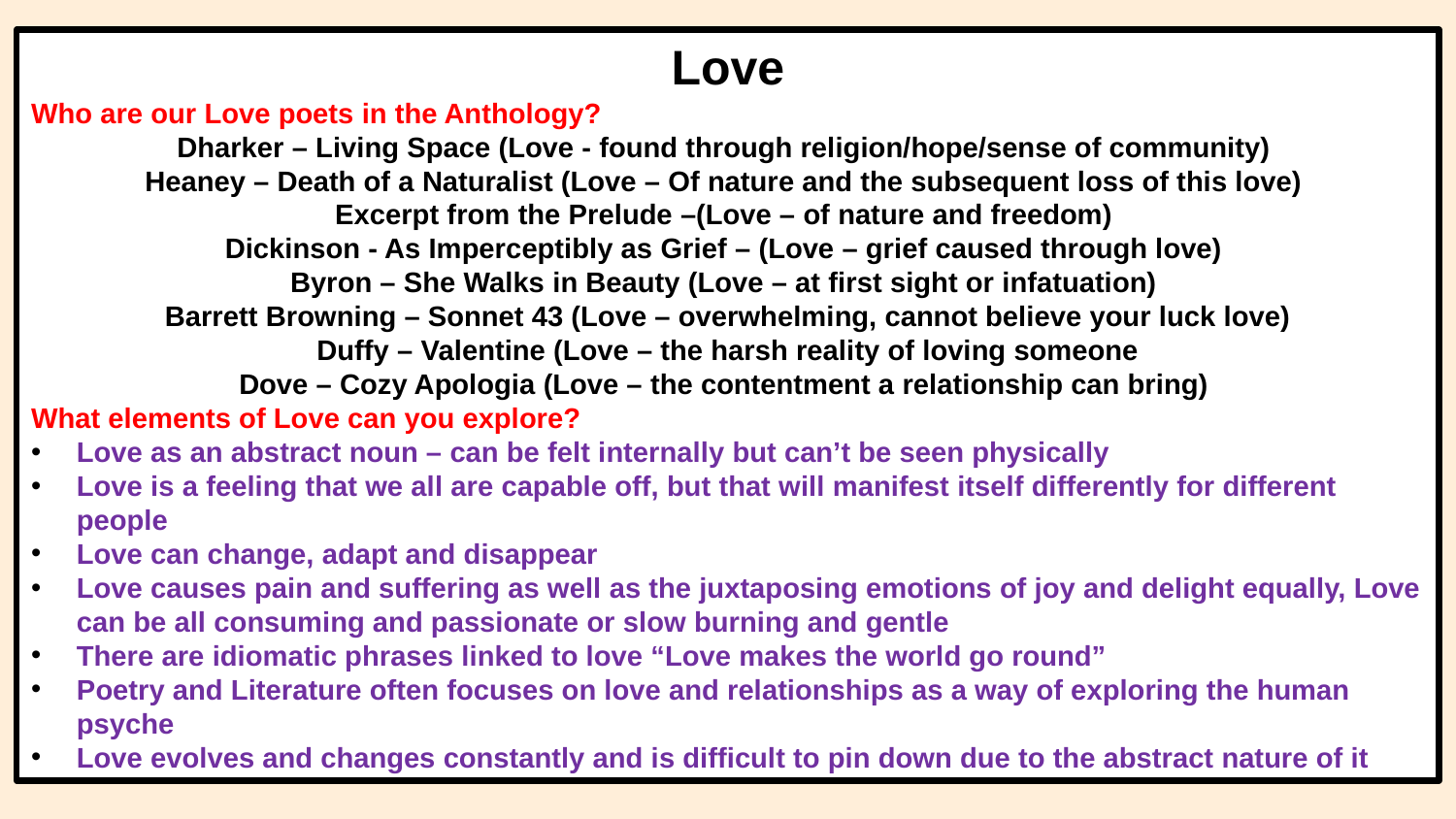

Love
Who are our Love poets in the Anthology?
Dharker – Living Space (Love - found through religion/hope/sense of community)
Heaney – Death of a Naturalist (Love – Of nature and the subsequent loss of this love)
Excerpt from the Prelude –(Love – of nature and freedom)
Dickinson - As Imperceptibly as Grief – (Love – grief caused through love)
Byron – She Walks in Beauty (Love – at first sight or infatuation)
Barrett Browning – Sonnet 43 (Love – overwhelming, cannot believe your luck love)
Duffy – Valentine (Love – the harsh reality of loving someone
Dove – Cozy Apologia (Love – the contentment a relationship can bring)
What elements of Love can you explore?
Love as an abstract noun – can be felt internally but can’t be seen physically
Love is a feeling that we all are capable off, but that will manifest itself differently for different people
Love can change, adapt and disappear
Love causes pain and suffering as well as the juxtaposing emotions of joy and delight equally, Love can be all consuming and passionate or slow burning and gentle
There are idiomatic phrases linked to love “Love makes the world go round”
Poetry and Literature often focuses on love and relationships as a way of exploring the human psyche
Love evolves and changes constantly and is difficult to pin down due to the abstract nature of it